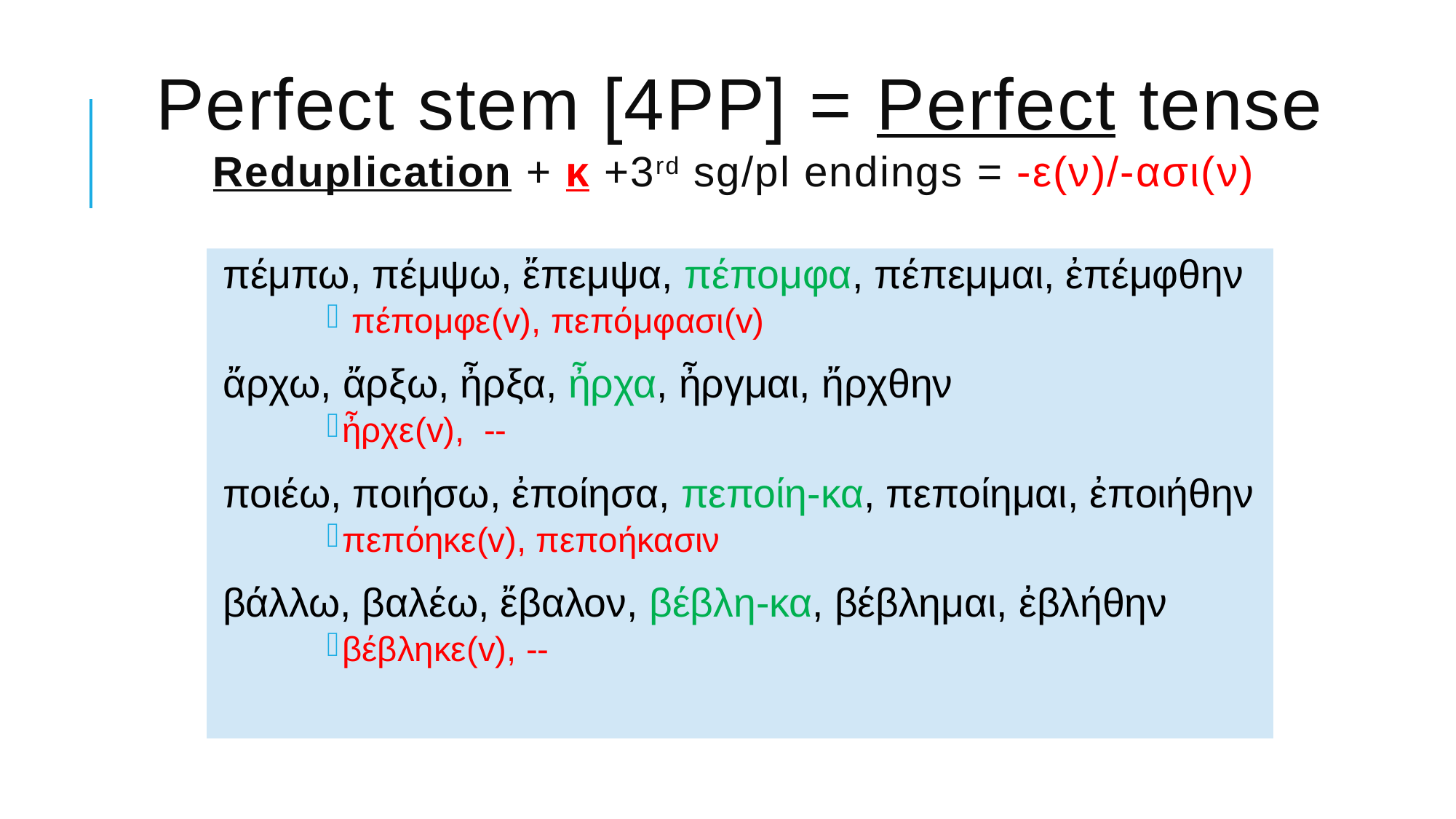

# Perfect stem [4PP] = Perfect tense Reduplication + κ +3rd sg/pl endings = -ε(ν)/-ασι(ν)
πέμπω, πέμψω, ἔπεμψα, πέπομφα, πέπεμμαι, ἐπέμφθην
 πέπομφε(v), πεπόμφασι(v)
ἄρχω, ἄρξω, ἦρξα, ἦρχα, ἦργμαι, ἤρχθην
ἦρχε(v),  --
ποιέω, ποιήσω, ἐποίησα, πεποίη-κα, πεποίημαι, ἐποιήθην
πεπόηκε(v), πεποήκασιν
βάλλω, βαλέω, ἔβαλον, βέβλη-κα, βέβλημαι, ἐβλήθην
βέβληκε(v), --